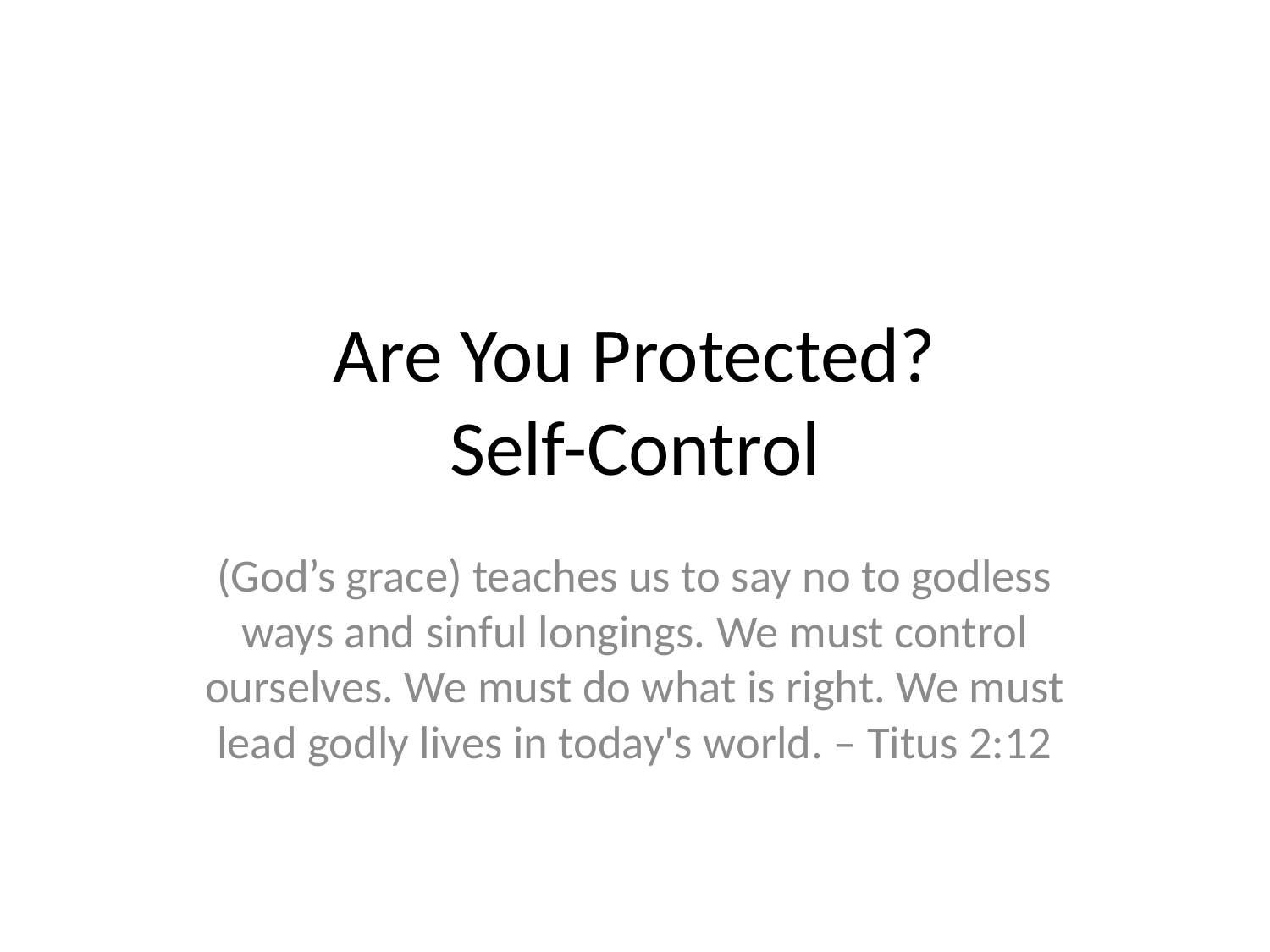

# Are You Protected? Self-Control
(God’s grace) teaches us to say no to godless ways and sinful longings. We must control ourselves. We must do what is right. We must lead godly lives in today's world. – Titus 2:12